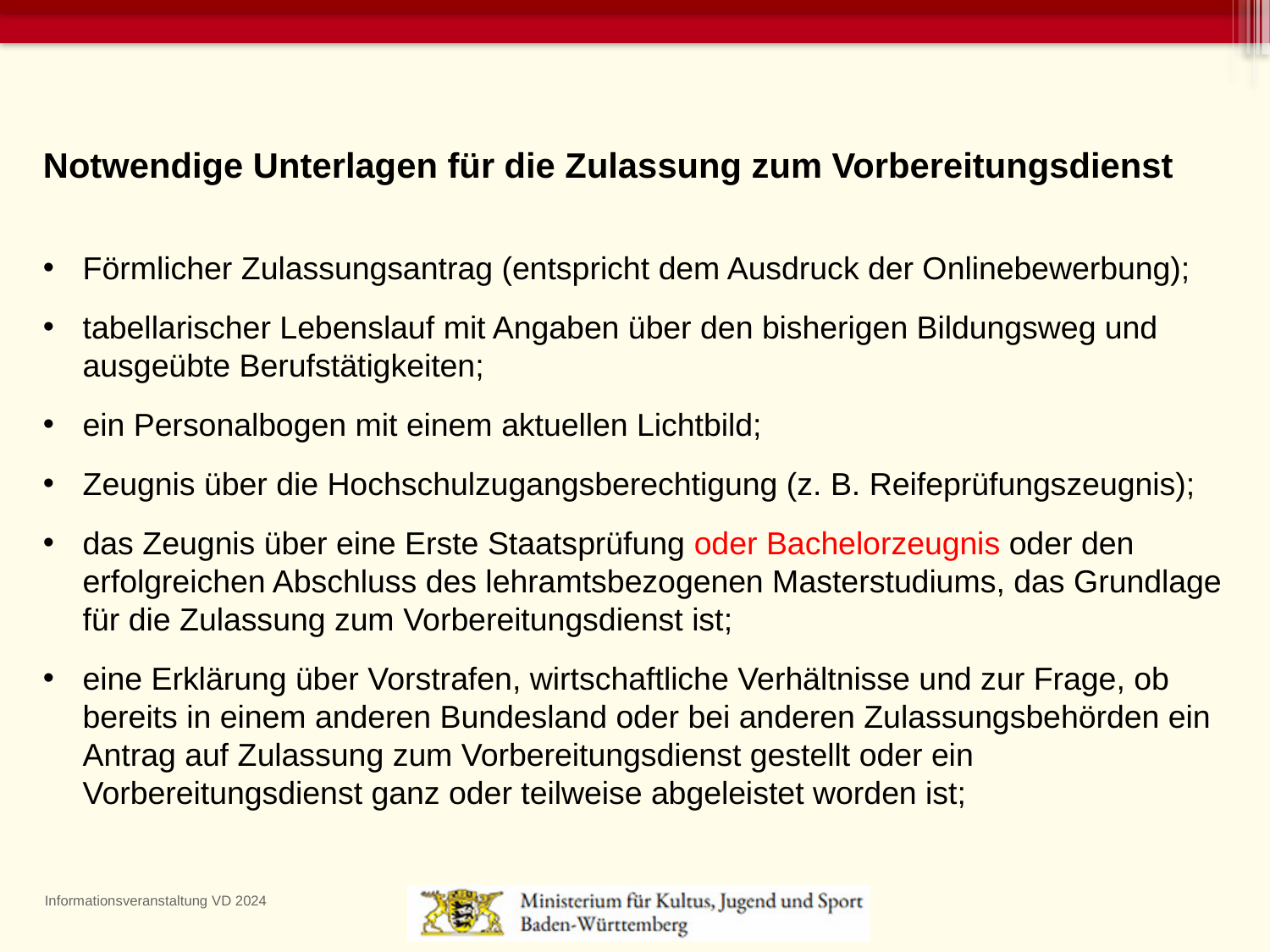

Notwendige Unterlagen für die Zulassung zum Vorbereitungsdienst
Förmlicher Zulassungsantrag (entspricht dem Ausdruck der Onlinebewerbung);
tabellarischer Lebenslauf mit Angaben über den bisherigen Bildungsweg und ausgeübte Berufstätigkeiten;
ein Personalbogen mit einem aktuellen Lichtbild;
Zeugnis über die Hochschulzugangsberechtigung (z. B. Reifeprüfungszeugnis);
das Zeugnis über eine Erste Staatsprüfung oder Bachelorzeugnis oder den erfolgreichen Abschluss des lehramtsbezogenen Masterstudiums, das Grundlage für die Zulassung zum Vorbereitungsdienst ist;
eine Erklärung über Vorstrafen, wirtschaftliche Verhältnisse und zur Frage, ob bereits in einem anderen Bundesland oder bei anderen Zulassungsbehörden ein Antrag auf Zulassung zum Vorbereitungsdienst gestellt oder ein Vorbereitungsdienst ganz oder teilweise abgeleistet worden ist;
Informationsveranstaltung VD 2024